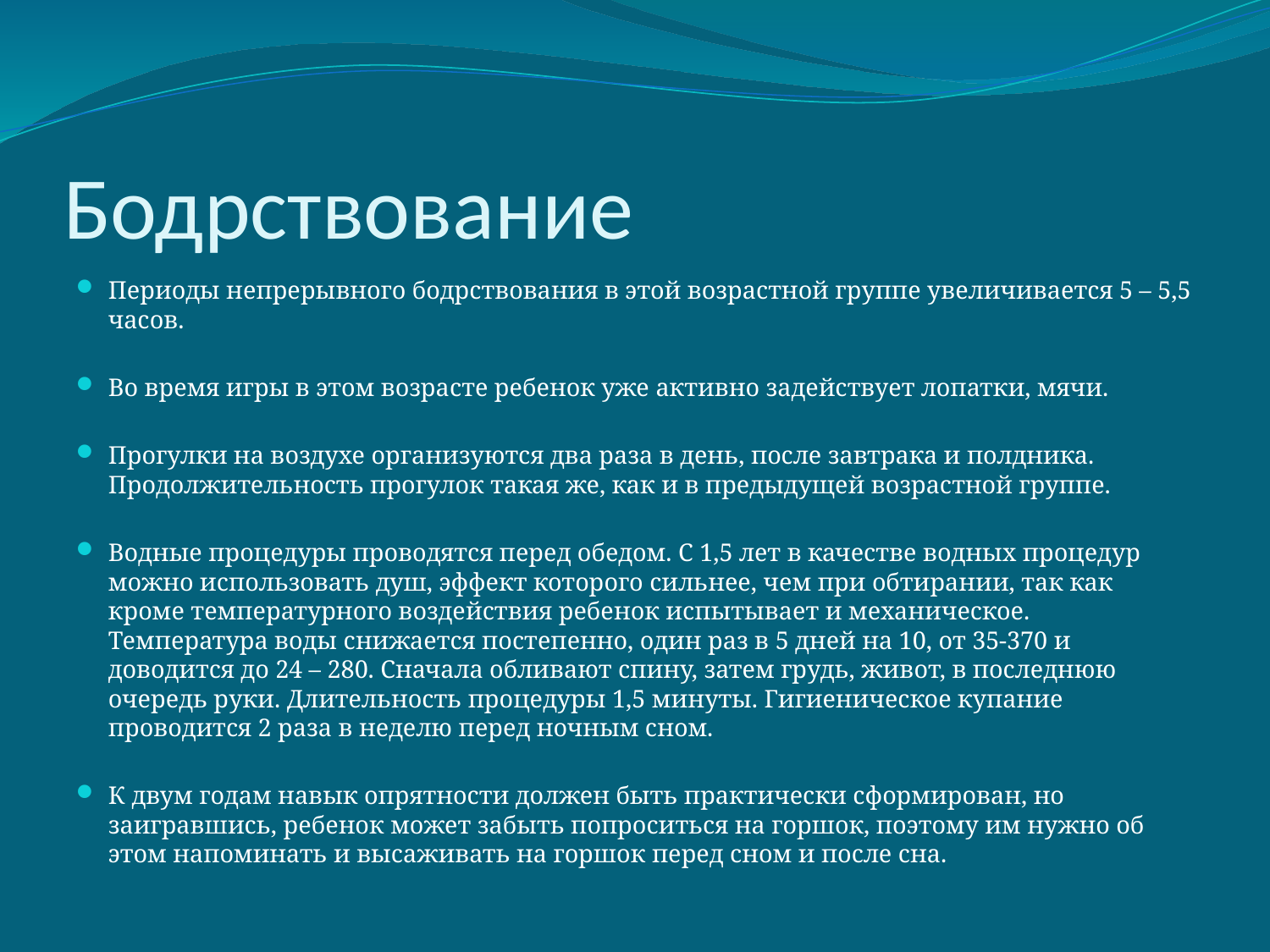

# Бодрствование
Периоды непрерывного бодрствования в этой возрастной группе увеличивается 5 – 5,5 часов.

Во время игры в этом возрасте ребенок уже активно задействует лопатки, мячи.

Прогулки на воздухе организуются два раза в день, после завтрака и полдника. Продолжительность прогулок такая же, как и в предыдущей возрастной группе.

Водные процедуры проводятся перед обедом. С 1,5 лет в качестве водных процедур можно использовать душ, эффект которого сильнее, чем при обтирании, так как кроме температурного воздействия ребенок испытывает и механическое. Температура воды снижается постепенно, один раз в 5 дней на 10, от 35-370 и доводится до 24 – 280. Сначала обливают спину, затем грудь, живот, в последнюю очередь руки. Длительность процедуры 1,5 минуты. Гигиеническое купание проводится 2 раза в неделю перед ночным сном.

К двум годам навык опрятности должен быть практически сформирован, но заигравшись, ребенок может забыть попроситься на горшок, поэтому им нужно об этом напоминать и высаживать на горшок перед сном и после сна.